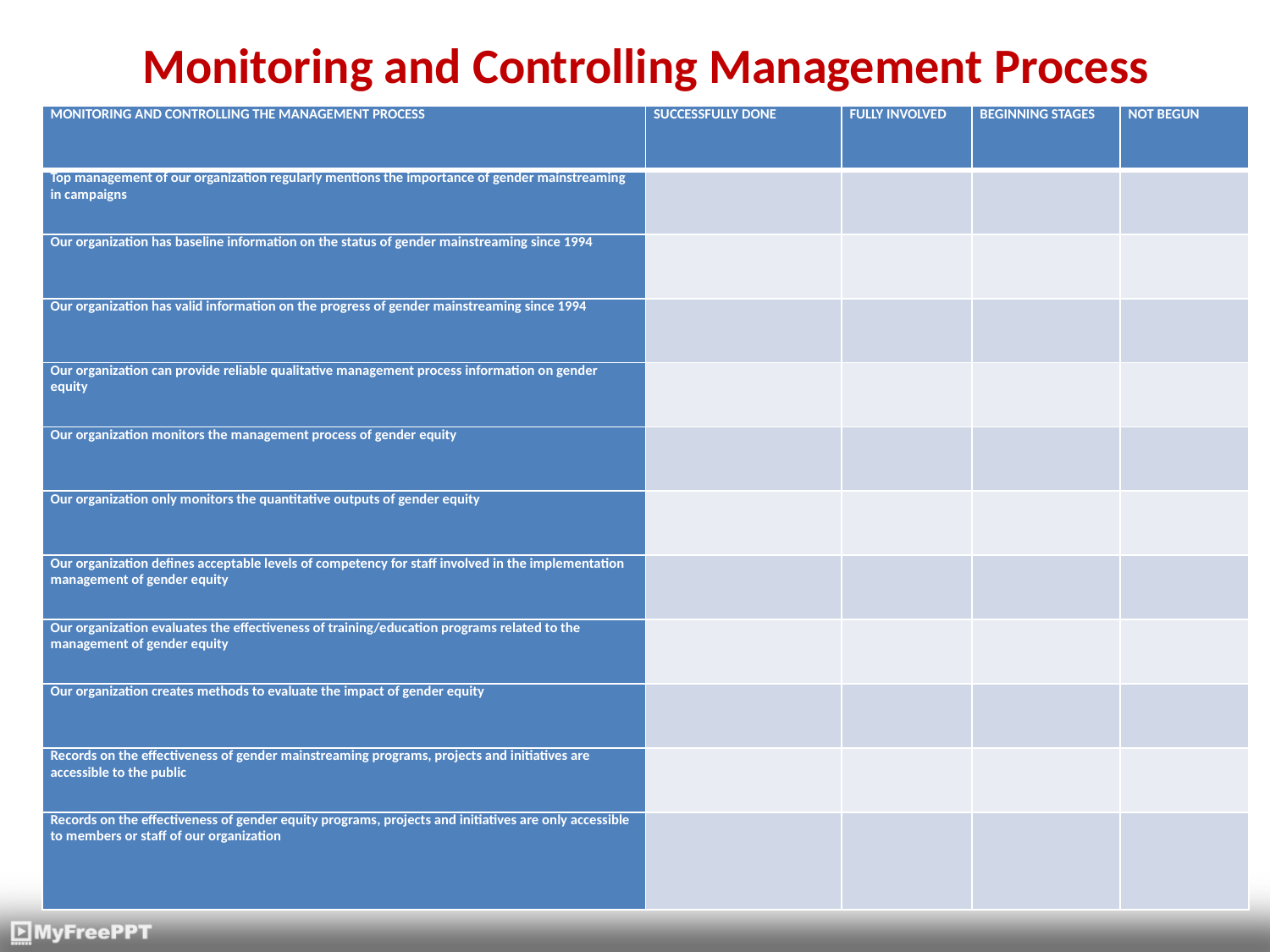

# Monitoring and Controlling Management Process
| MONITORING AND CONTROLLING THE MANAGEMENT PROCESS | SUCCESSFULLY DONE | FULLY INVOLVED | BEGINNING STAGES | NOT BEGUN |
| --- | --- | --- | --- | --- |
| Top management of our organization regularly mentions the importance of gender mainstreaming in campaigns |  |  |  |  |
| Our organization has baseline information on the status of gender mainstreaming since 1994 |  |  |  |  |
| Our organization has valid information on the progress of gender mainstreaming since 1994 |  |  |  |  |
| Our organization can provide reliable qualitative management process information on gender equity |  |  |  |  |
| Our organization monitors the management process of gender equity |  |  |  |  |
| Our organization only monitors the quantitative outputs of gender equity |  |  |  |  |
| Our organization defines acceptable levels of competency for staff involved in the implementation management of gender equity |  |  |  |  |
| Our organization evaluates the effectiveness of training/education programs related to the management of gender equity |  |  |  |  |
| Our organization creates methods to evaluate the impact of gender equity |  |  |  |  |
| Records on the effectiveness of gender mainstreaming programs, projects and initiatives are accessible to the public |  |  |  |  |
| Records on the effectiveness of gender equity programs, projects and initiatives are only accessible to members or staff of our organization |  |  |  |  |